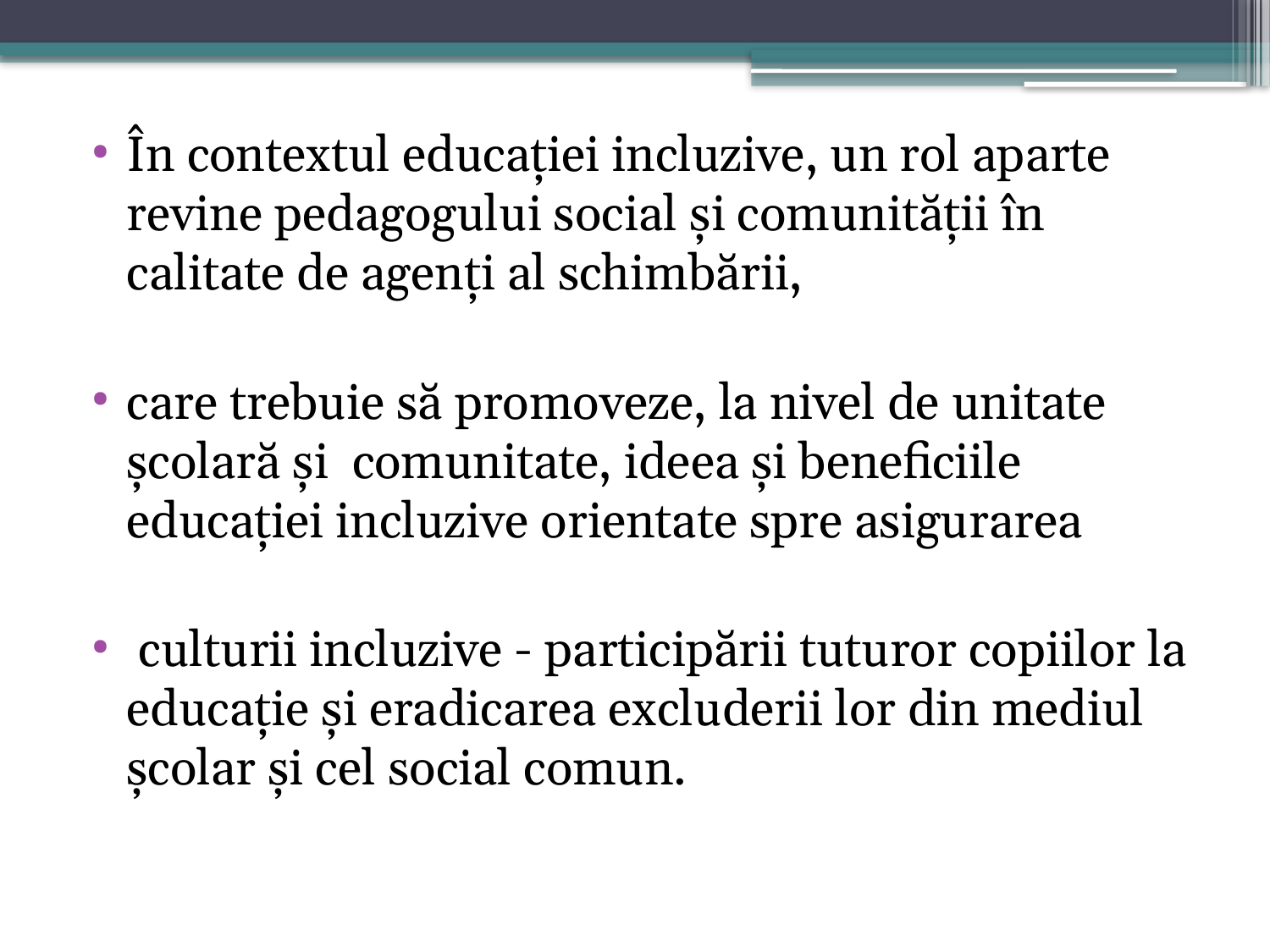

#
În contextul educației incluzive, un rol aparte revine pedagogului social și comunității în calitate de agenți al schimbării,

care trebuie să promoveze, la nivel de unitate şcolară şi  comunitate, ideea şi beneficiile educaţiei incluzive orientate spre asigurarea

 culturii incluzive - participării tuturor copiilor la educaţie şi eradicarea excluderii lor din mediul şcolar și cel social comun.